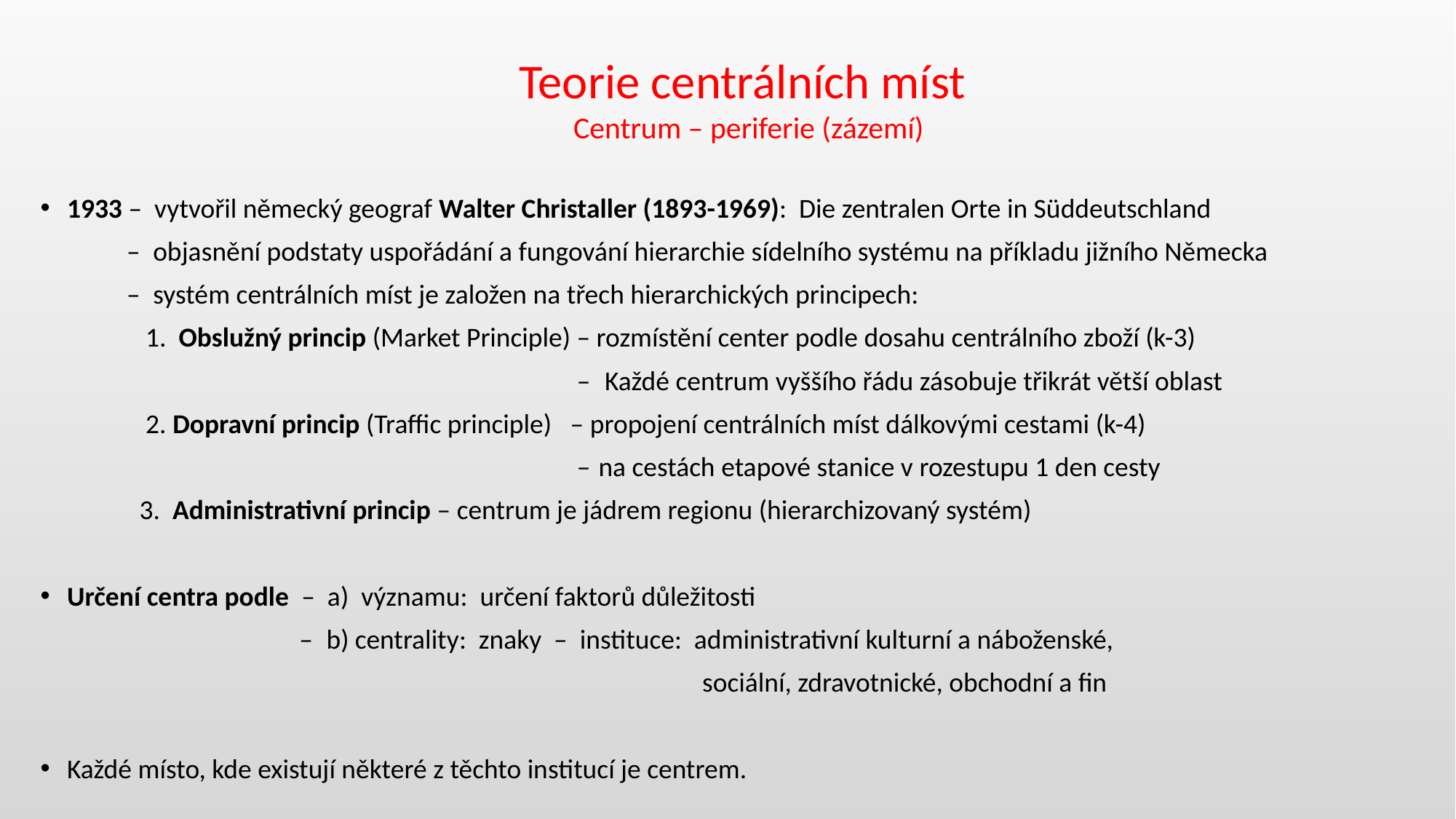

# Teorie centrálních míst Centrum – periferie (zázemí)
1933 –  vytvořil německý geograf Walter Christaller (1893-1969):  Die zentralen Orte in Süddeutschland
              –  objasnění podstaty uspořádání a fungování hierarchie sídelního systému na příkladu jižního Německa
              –  systém centrálních míst je založen na třech hierarchických principech:
                 1.  Obslužný princip (Market Principle) – rozmístění center podle dosahu centrálního zboží (k-3)
                                                                                       –  Každé centrum vyššího řádu zásobuje třikrát větší oblast
                 2. Dopravní princip (Traffic principle)   – propojení centrálních míst dálkovými cestami (k-4)
                                                                                       – na cestách etapové stanice v rozestupu 1 den cesty
                3.  Administrativní princip – centrum je jádrem regionu (hierarchizovaný systém)

Určení centra podle  –  a)  významu:  určení faktorů důležitosti
                                          –  b) centrality:  znaky  –  instituce:  administrativní kulturní a náboženské,
                                                                                                           sociální, zdravotnické, obchodní a fin

Každé místo, kde existují některé z těchto institucí je centrem.